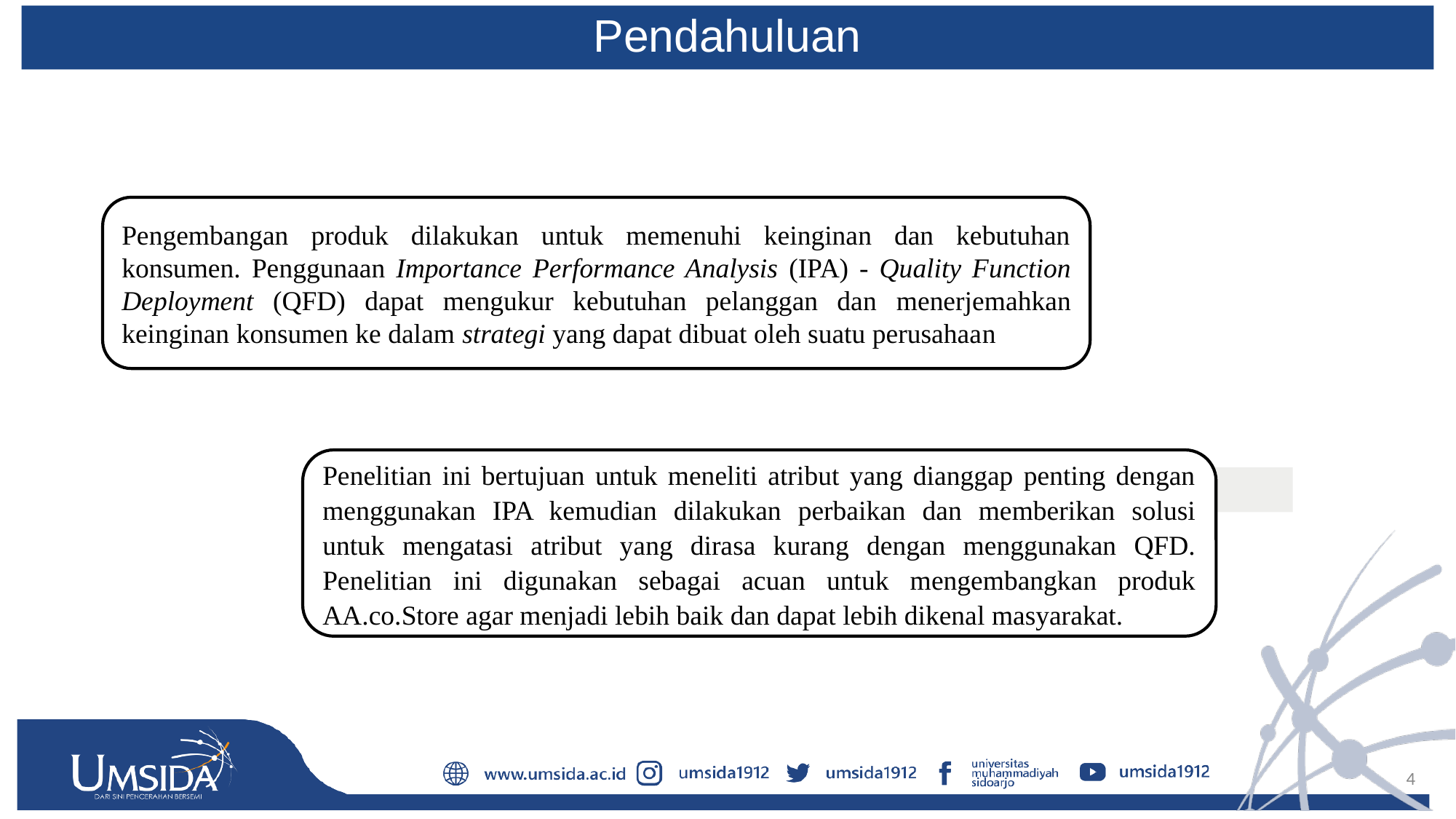

Pendahuluan
Pengembangan produk dilakukan untuk memenuhi keinginan dan kebutuhan konsumen. Penggunaan Importance Performance Analysis (IPA) - Quality Function Deployment (QFD) dapat mengukur kebutuhan pelanggan dan menerjemahkan keinginan konsumen ke dalam strategi yang dapat dibuat oleh suatu perusahaan
Penelitian ini bertujuan untuk meneliti atribut yang dianggap penting dengan menggunakan IPA kemudian dilakukan perbaikan dan memberikan solusi untuk mengatasi atribut yang dirasa kurang dengan menggunakan QFD. Penelitian ini digunakan sebagai acuan untuk mengembangkan produk AA.co.Store agar menjadi lebih baik dan dapat lebih dikenal masyarakat.